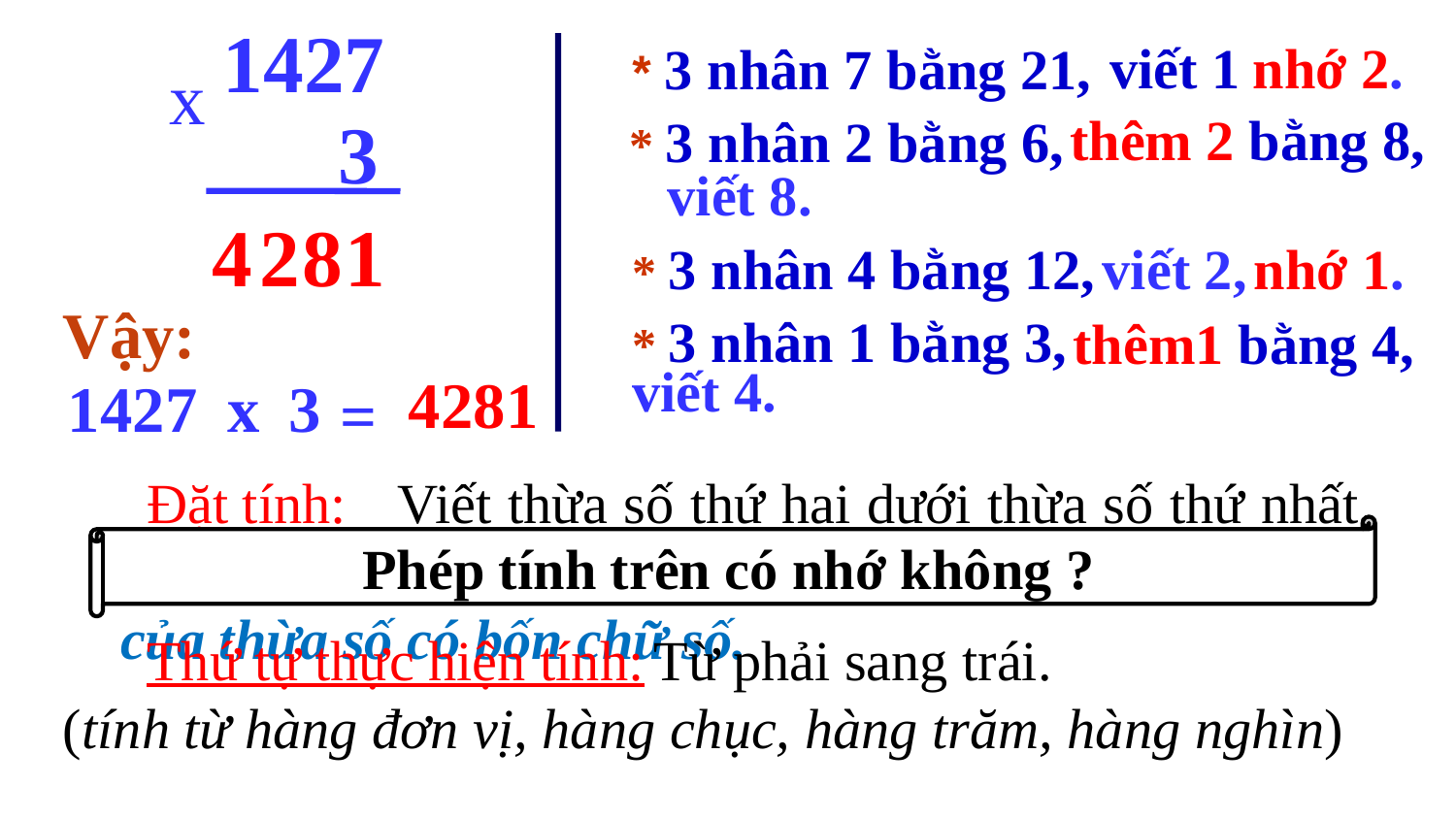

1427
nhớ 2.
viết 1
* 3 nhân 7 bằng 21,

x
3
thêm 2 bằng 8,
* 3 nhân 2 bằng 6,
viết 8.

4
2
8
1
viết 2,
* 3 nhân 4 bằng 12,
nhớ 1.
Vậy:
 =
* 3 nhân 1 bằng 3,
thêm1 bằng 4,

viết 4.
 4281
1427
x
 3
                 Viết thừa số thứ hai dưới thừa số thứ nhất, sao cho thừa số có một chữ số thẳng với hàng đơn vị của thừa số có bốn chữ số.
Đặt tính:
Phép tính trên có nhớ không ?
Thứ tự thực hiện tính:
                                          Từ phải sang trái.
(tính từ hàng đơn vị, hàng chục, hàng trăm, hàng nghìn)